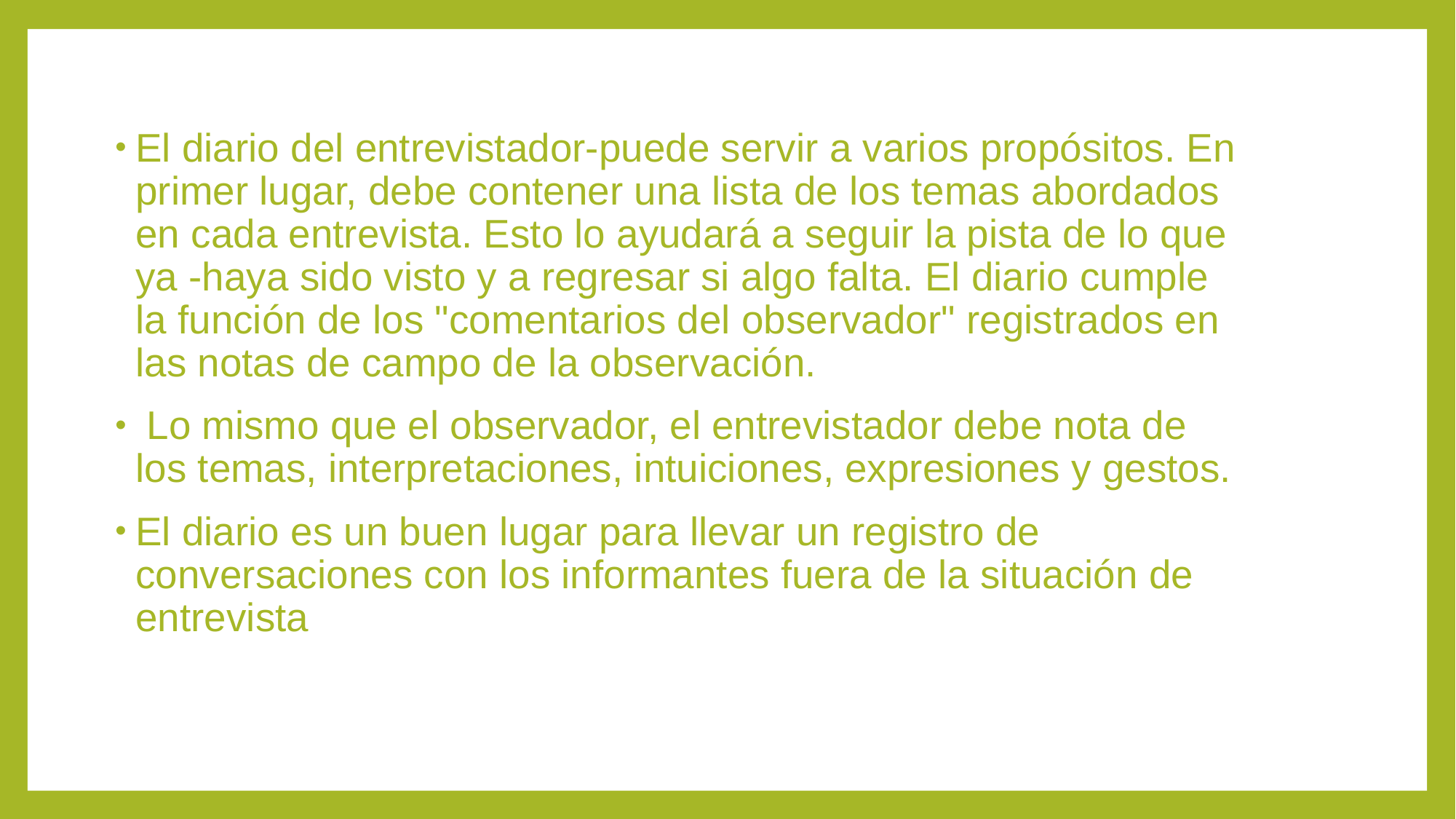

El diario del entrevistador-puede servir a varios propósitos. En primer lugar, debe contener una lista de los temas abordados  en cada entrevista. Esto lo ayudará a seguir la pista de lo que ya -haya sido visto y a regresar si algo falta. El diario cumple la función de los "comentarios del observador" registrados en las notas de campo de la observación.
 Lo mismo que el observador, el entrevistador debe nota de los temas, interpretaciones, intuiciones, expresiones y gestos.
El diario es un buen lugar para llevar un registro de conversaciones con los informantes fuera de la situación de entrevista